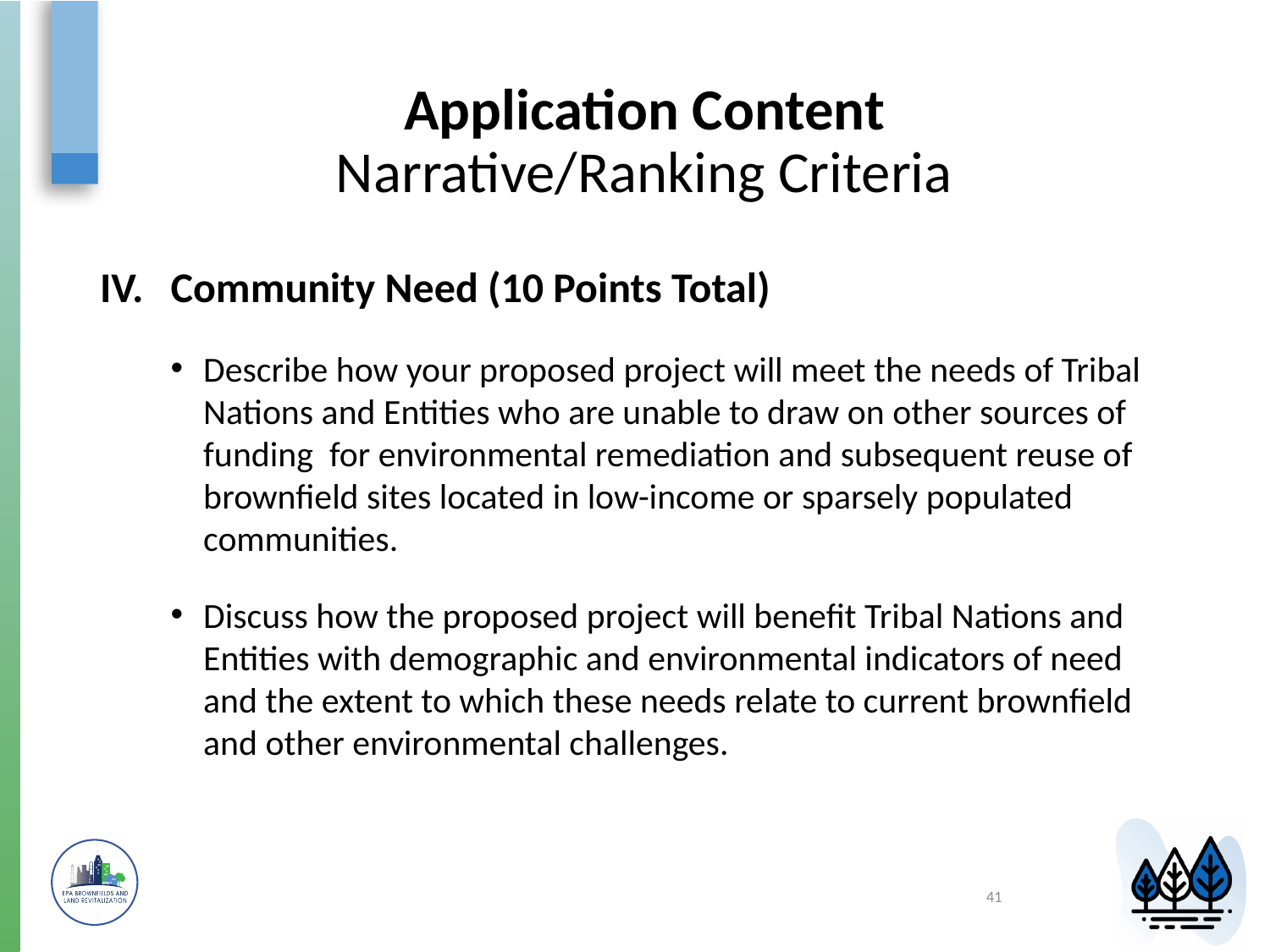

# Application Content Narrative/Ranking Criteria
Community Need (10 Points Total)
Describe how your proposed project will meet the needs of Tribal Nations and Entities who are unable to draw on other sources of funding  for environmental remediation and subsequent reuse of brownfield sites located in low-income or sparsely populated communities.
Discuss how the proposed project will benefit Tribal Nations and Entities with demographic and environmental indicators of need and the extent to which these needs relate to current brownfield and other environmental challenges.
41